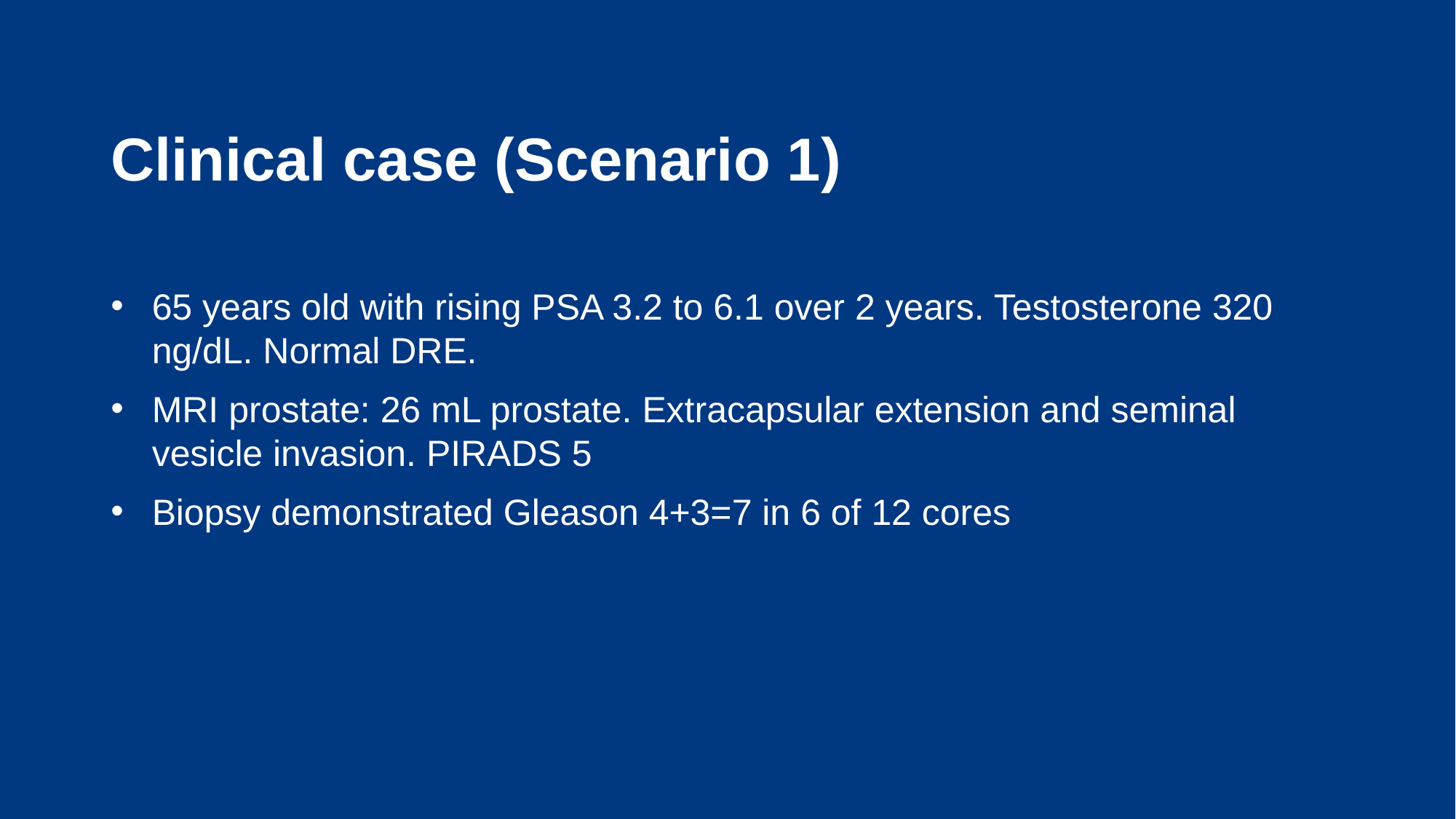

Clinical case (Scenario 1)
65 years old with rising PSA 3.2 to 6.1 over 2 years. Testosterone 320 ng/dL. Normal DRE.
MRI prostate: 26 mL prostate. Extracapsular extension and seminal vesicle invasion. PIRADS 5
Biopsy demonstrated Gleason 4+3=7 in 6 of 12 cores